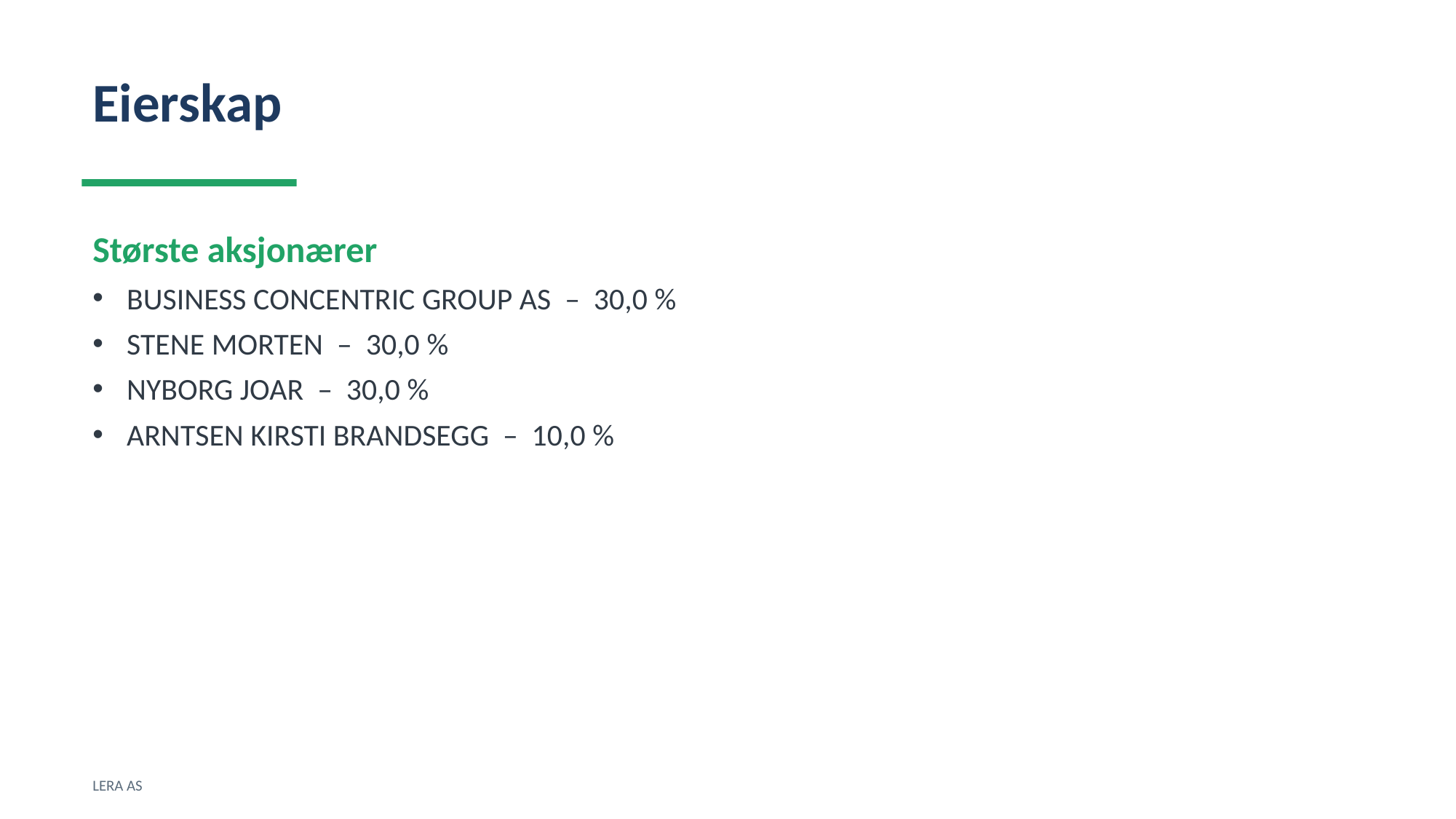

Eierskap

Største aksjonærer
BUSINESS CONCENTRIC GROUP AS  –  30,0 %
STENE MORTEN  –  30,0 %
NYBORG JOAR  –  30,0 %
ARNTSEN KIRSTI BRANDSEGG  –  10,0 %
LERA AS